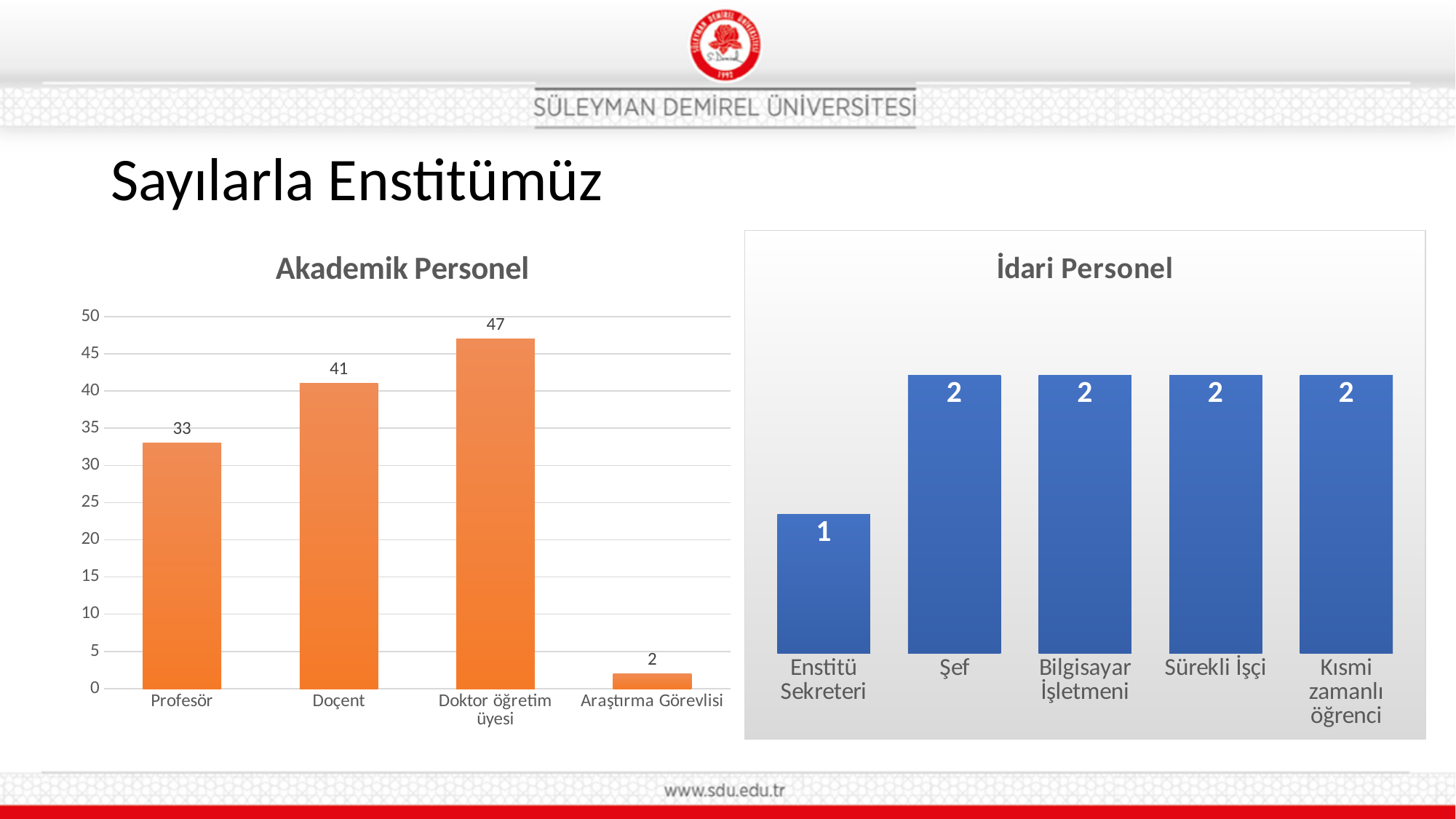

# Sayılarla Enstitümüz

### Chart: İdari Personel

| Category |  |
|---|---|
| Enstitü Sekreteri | 1.0 |
| Şef | 2.0 |
| Bilgisayar İşletmeni | 2.0 |
| Sürekli İşçi | 2.0 |
| Kısmi zamanlı öğrenci | 2.0 |

### Chart: Akademik Personel

| Category |  |
|---|---|
| Profesör | 33.0 |
| Doçent | 41.0 |
| Doktor öğretim üyesi | 47.0 |
| Araştırma Görevlisi | 2.0 |